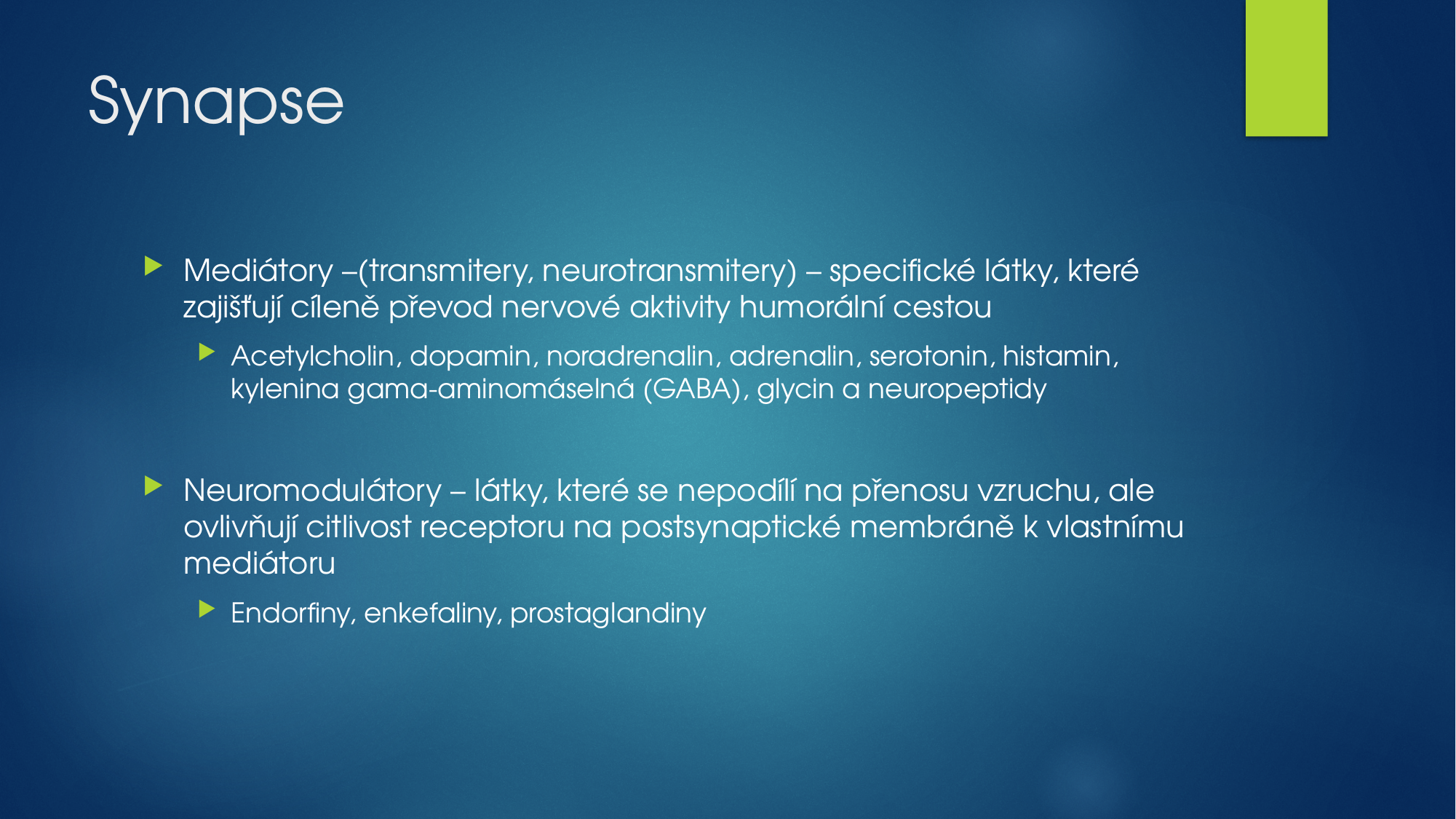

# Synapse
Mediátory –(transmitery, neurotransmitery) – specifické látky, které zajišťují cíleně převod nervové aktivity humorální cestou
Acetylcholin, dopamin, noradrenalin, adrenalin, serotonin, histamin, kylenina gama-aminomáselná (GABA), glycin a neuropeptidy

Neuromodulátory – látky, které se nepodílí na přenosu vzruchu, ale ovlivňují citlivost receptoru na postsynaptické membráně k vlastnímu mediátoru
Endorfiny, enkefaliny, prostaglandiny